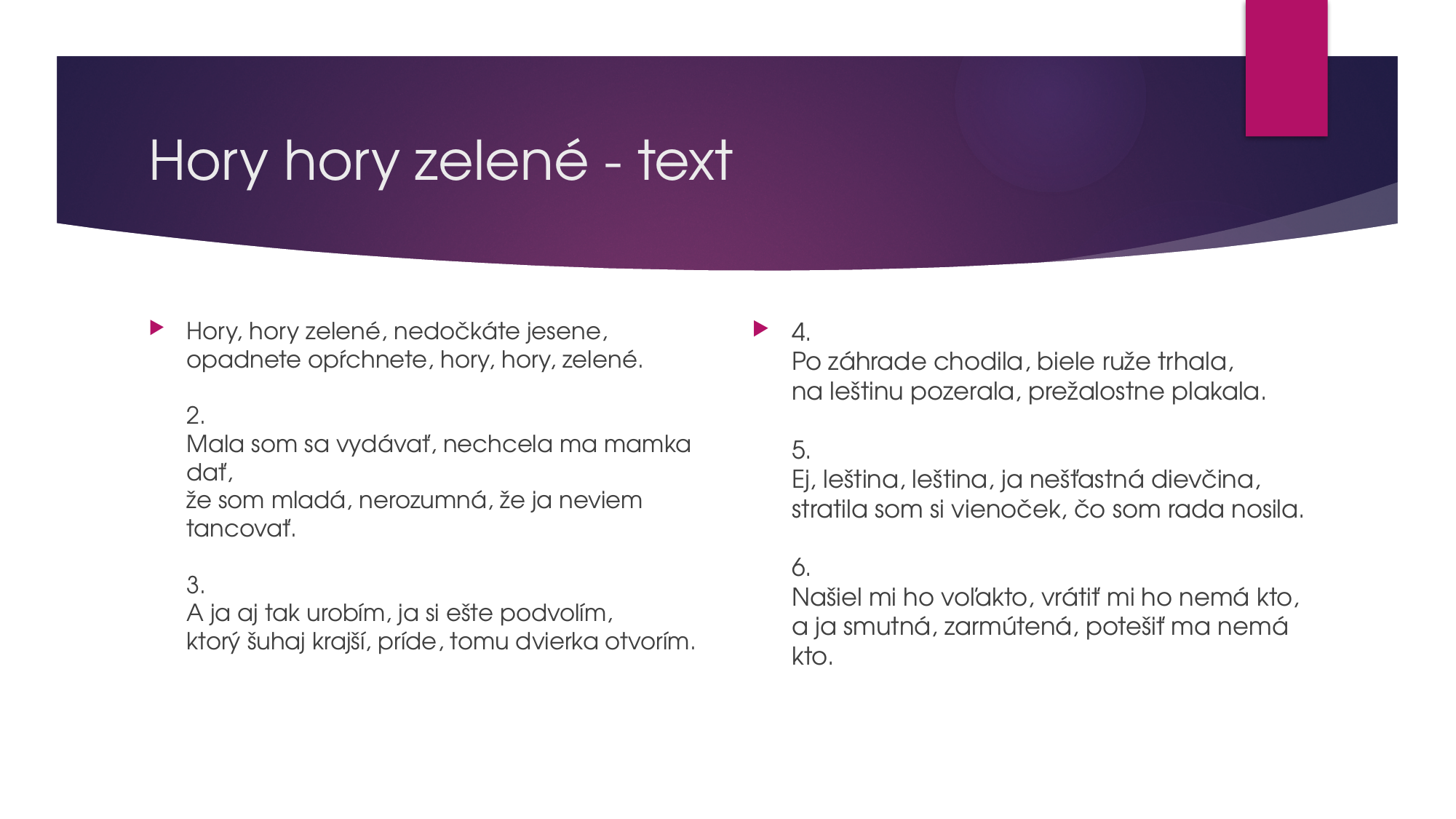

# Hory hory zelené - text
Hory, hory zelené, nedočkáte jesene,
opadnete opŕchnete, hory, hory, zelené.
2.
Mala som sa vydávať, nechcela ma mamka dať,
že som mladá, nerozumná, že ja neviem tancovať.
3.
A ja aj tak urobím, ja si ešte podvolím,
ktorý šuhaj krajší, príde, tomu dvierka otvorím.
4.
Po záhrade chodila, biele ruže trhala,
na leštinu pozerala, prežalostne plakala.
5.
Ej, leština, leština, ja nešťastná dievčina,
stratila som si vienoček, čo som rada nosila.
6.
Našiel mi ho voľakto, vrátiť mi ho nemá kto,
a ja smutná, zarmútená, potešiť ma nemá kto.